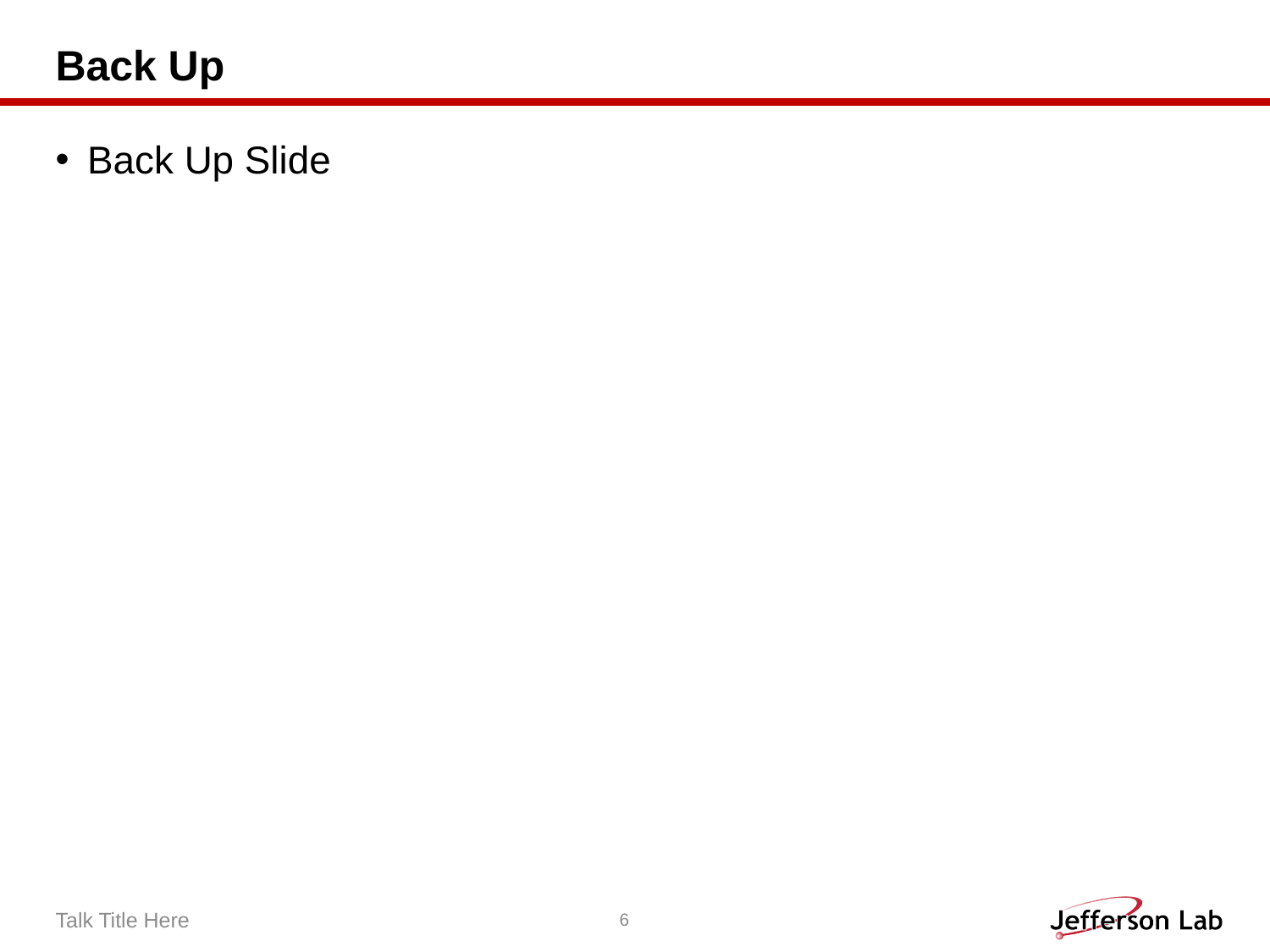

# Back Up
Back Up Slide
Talk Title Here
6